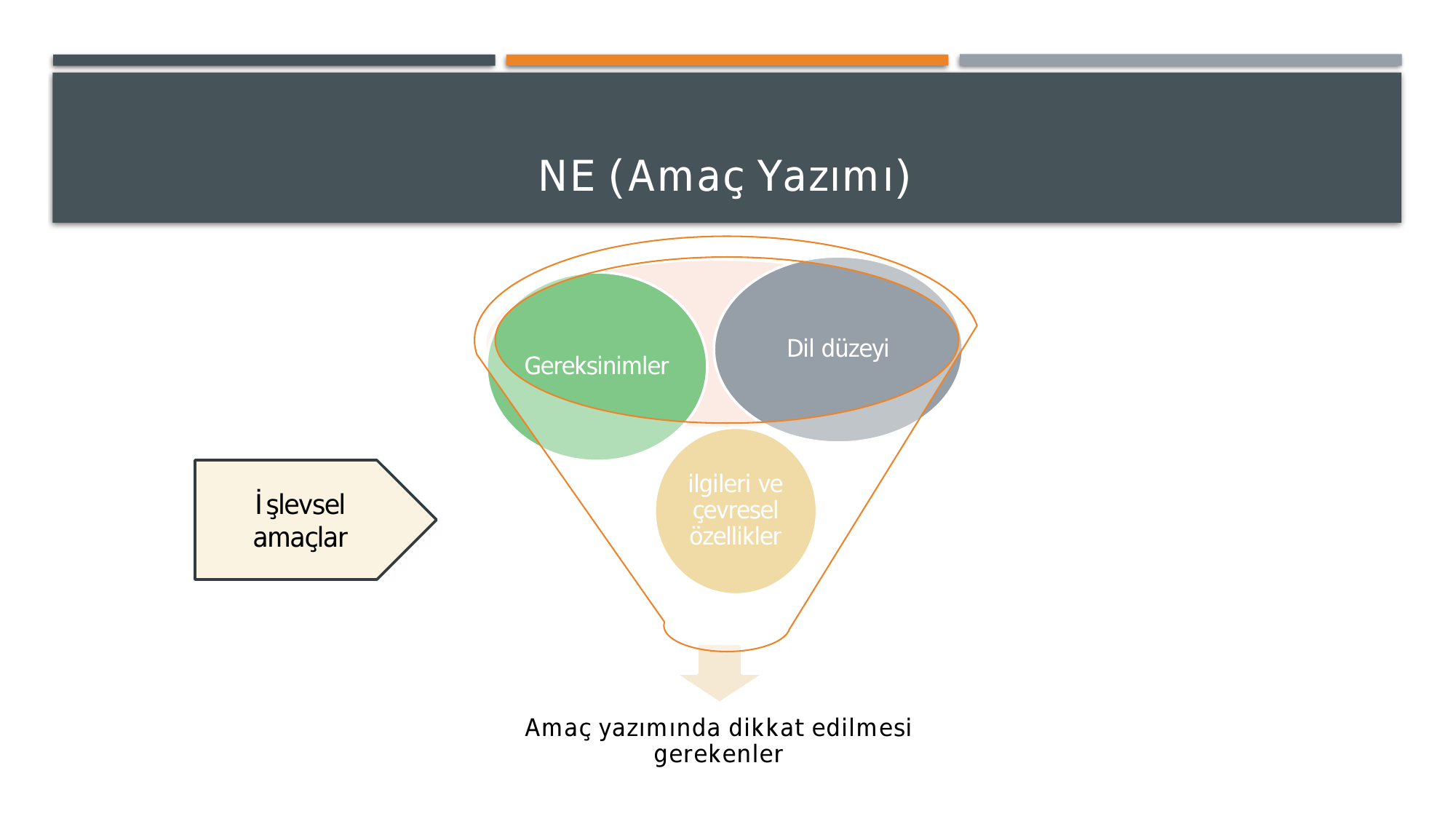

# NE (Amaç Yazımı)
Amaç yazımında dikkat edilmesi gerekenler
ilgileri ve çevresel özellikler
Gereksinimler
Dil düzeyi
İşlevsel amaçlar